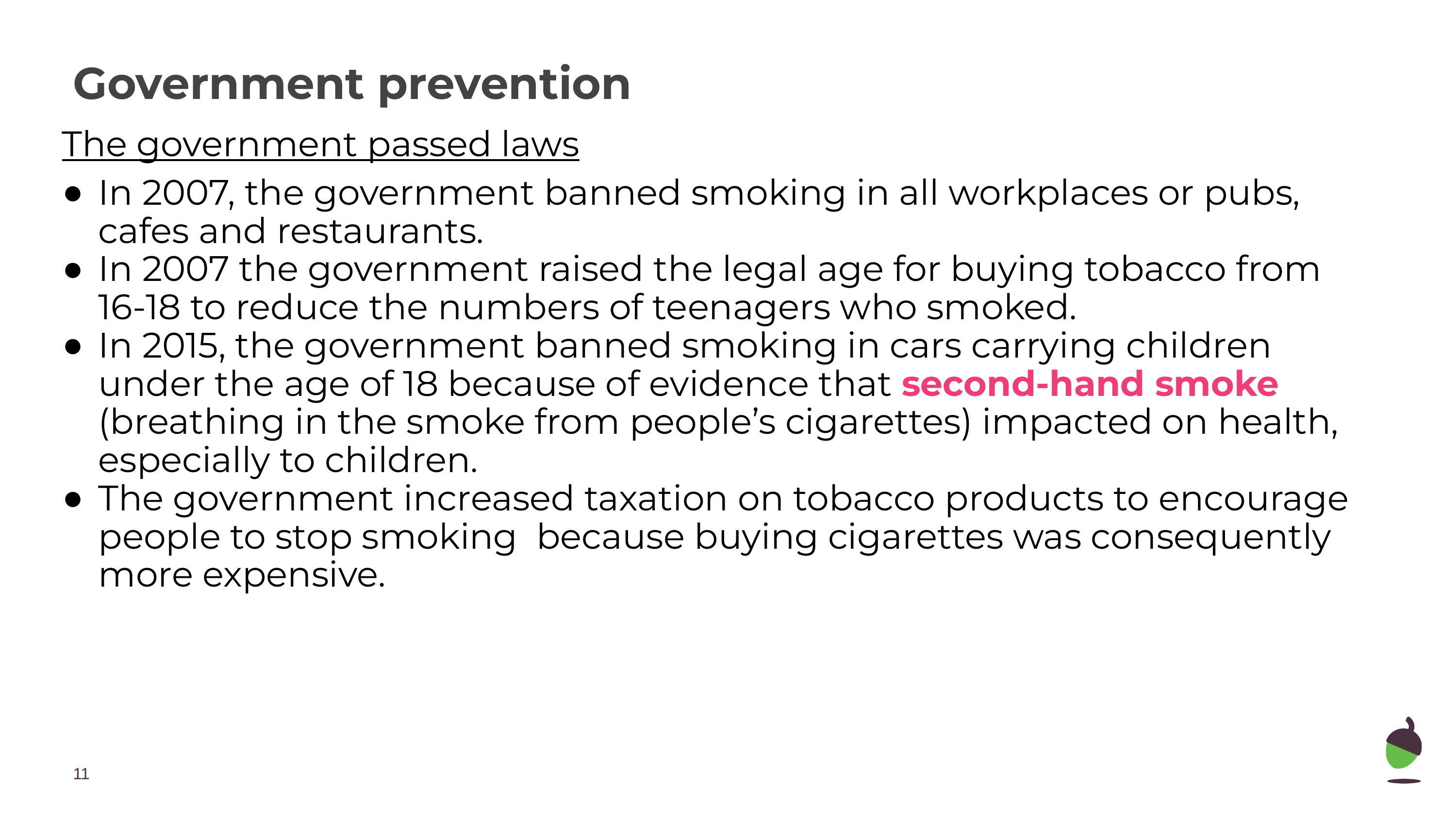

# Government prevention

The government passed laws
In 2007, the government banned smoking in all workplaces or pubs, cafes and restaurants.
In 2007 the government raised the legal age for buying tobacco from 16-18 to reduce the numbers of teenagers who smoked.
In 2015, the government banned smoking in cars carrying children under the age of 18 because of evidence that second-hand smoke (breathing in the smoke from people’s cigarettes) impacted on health, especially to children.
The government increased taxation on tobacco products to encourage people to stop smoking  because buying cigarettes was consequently more expensive.

11